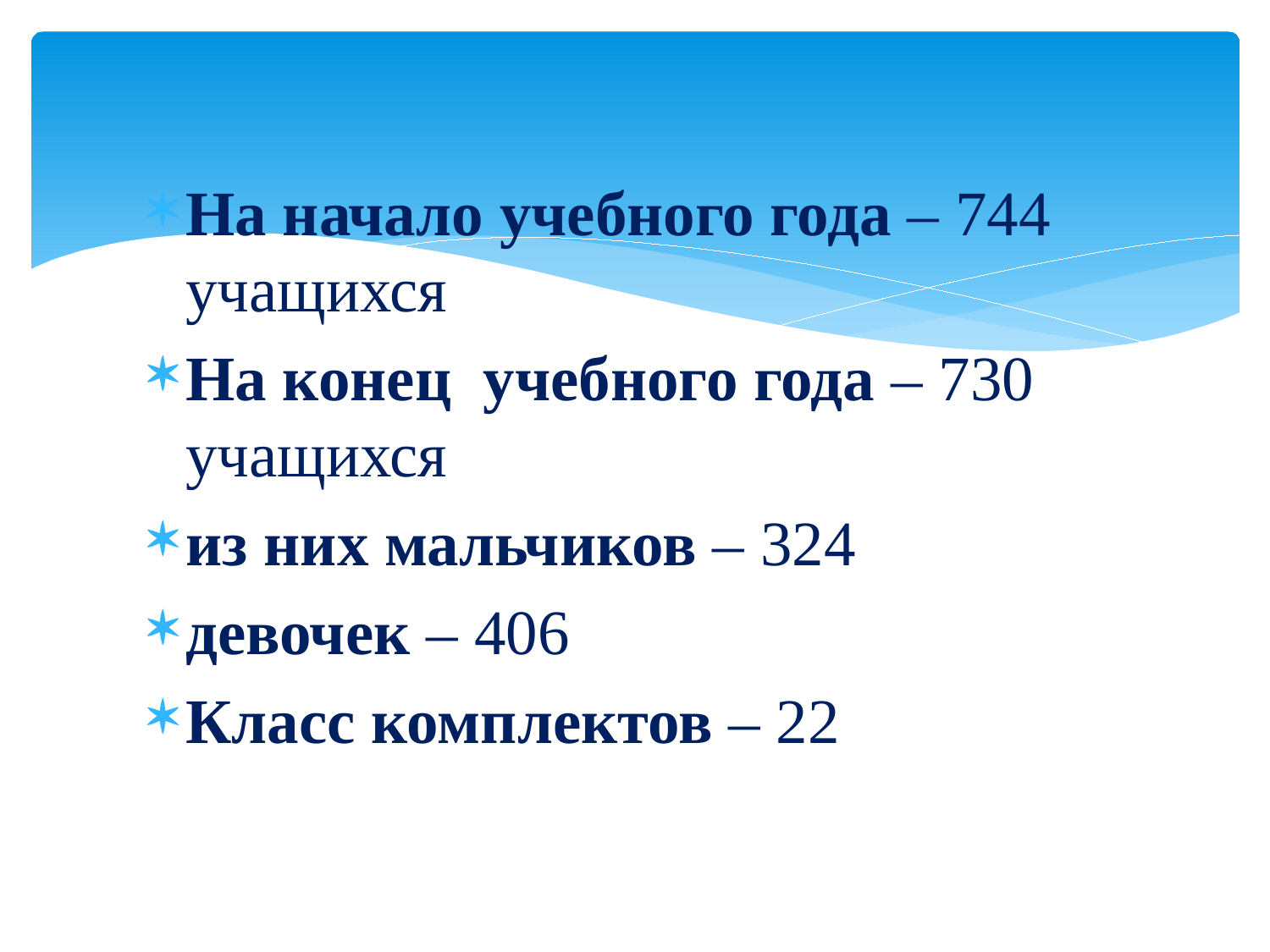

На начало учебного года – 744 учащихся
На конец  учебного года – 730 учащихся
из них мальчиков – 324
девочек – 406
Класс комплектов – 22